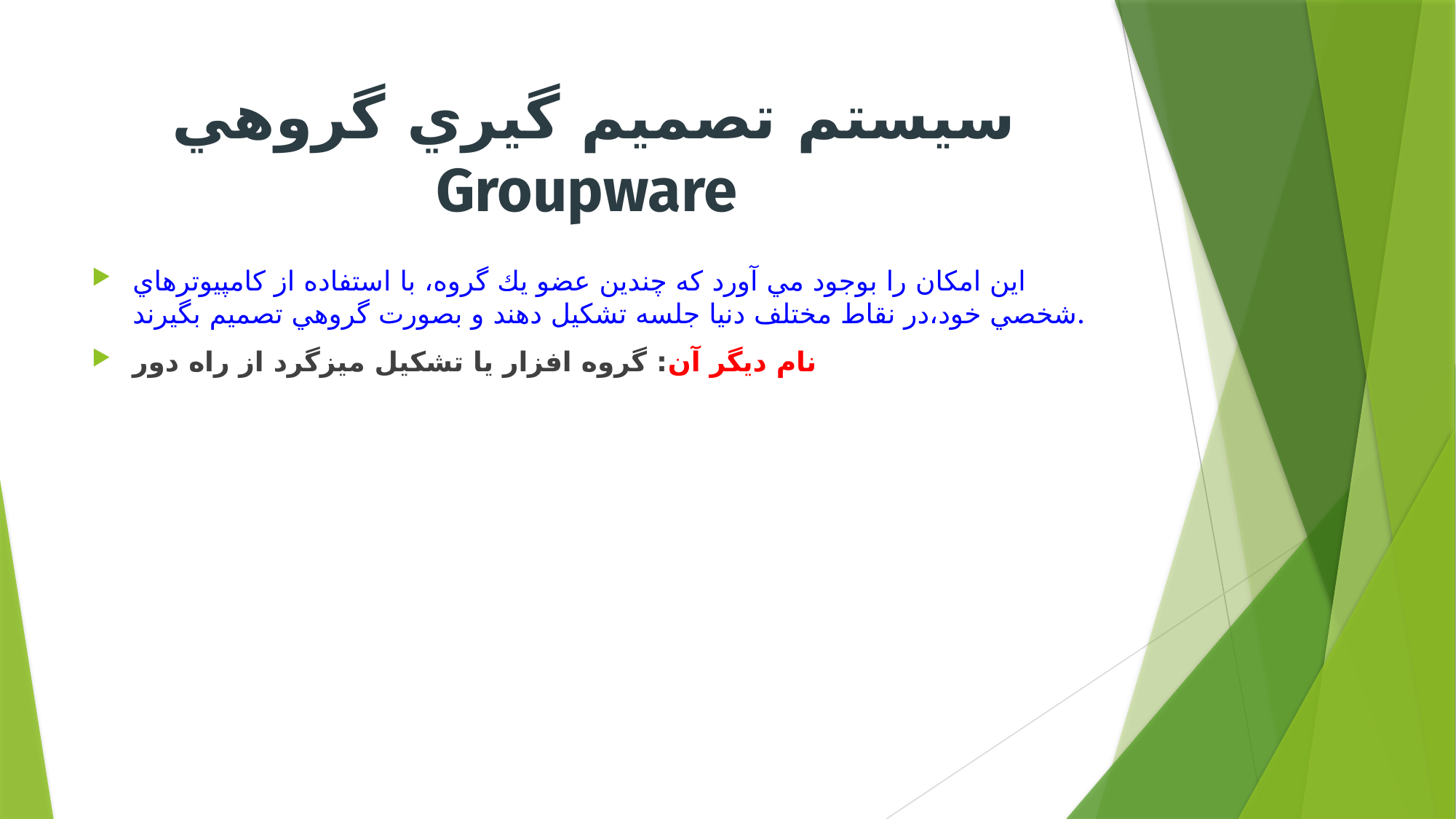

# سيستم تصميم گيري گروهي Groupware
اين امكان را بوجود مي آورد كه چندين عضو يك گروه، با استفاده از كامپيوترهاي شخصي خود،در نقاط مختلف دنيا جلسه تشكيل دهند و بصورت گروهي تصميم بگيرند.
نام ديگر آن: گروه افزار يا تشكيل ميزگرد از راه دور